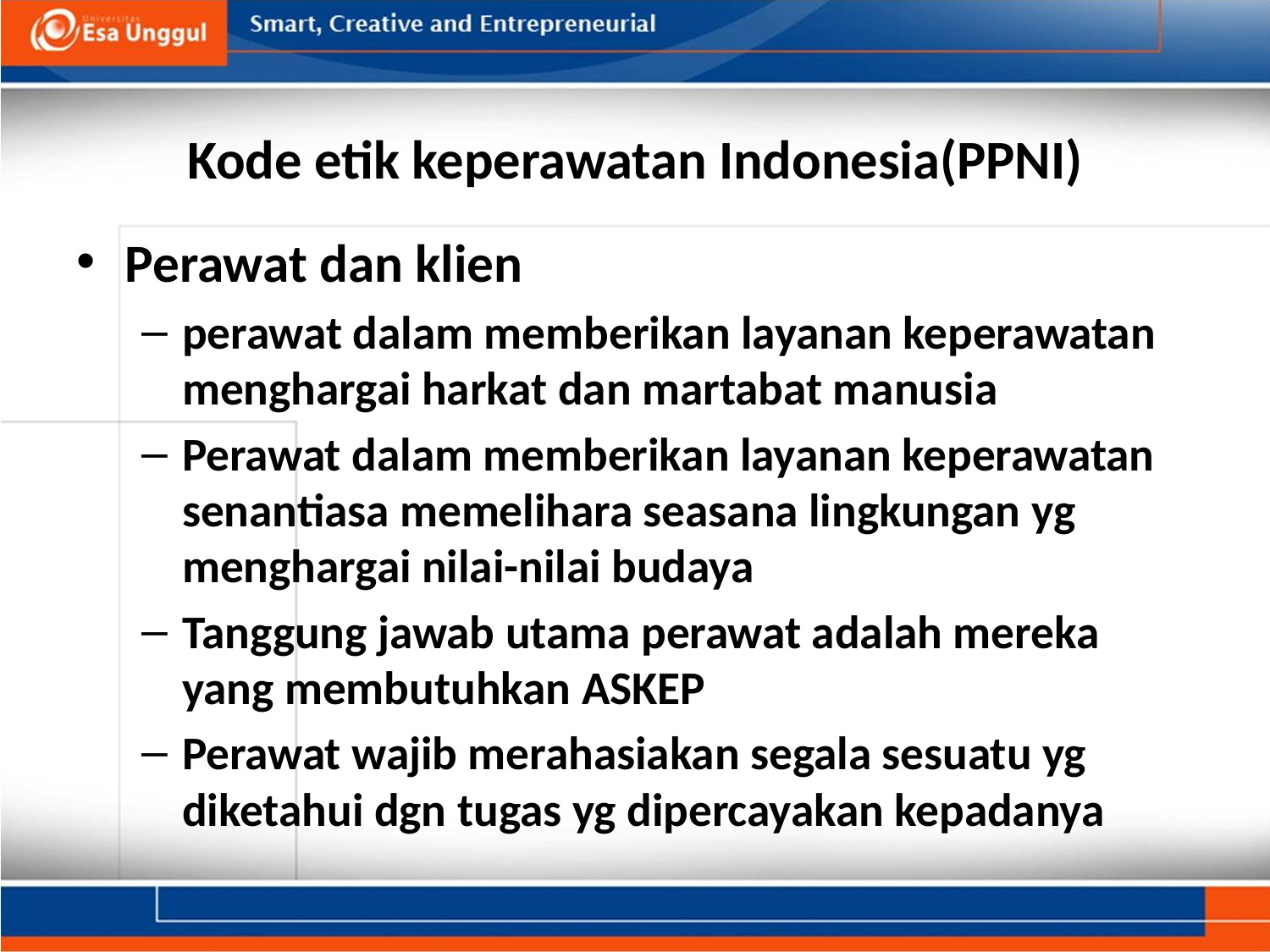

# Kode etik keperawatan Indonesia(PPNI)
Perawat dan klien
perawat dalam memberikan layanan keperawatan menghargai harkat dan martabat manusia
Perawat dalam memberikan layanan keperawatan senantiasa memelihara seasana lingkungan yg menghargai nilai-nilai budaya
Tanggung jawab utama perawat adalah mereka yang membutuhkan ASKEP
Perawat wajib merahasiakan segala sesuatu yg diketahui dgn tugas yg dipercayakan kepadanya